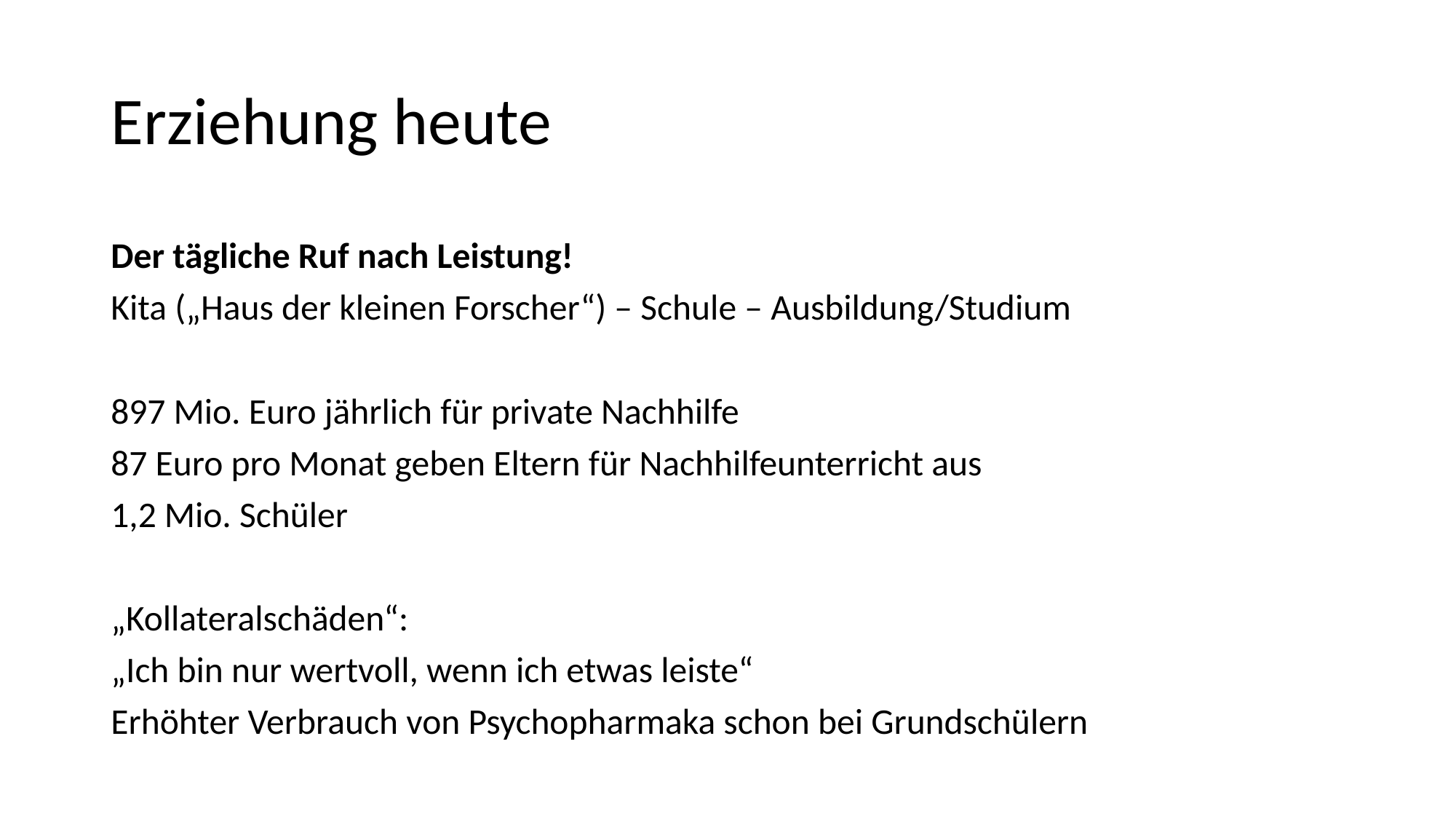

# Erziehung heute
Der tägliche Ruf nach Leistung!
Kita („Haus der kleinen Forscher“) – Schule – Ausbildung/Studium

897 Mio. Euro jährlich für private Nachhilfe
87 Euro pro Monat geben Eltern für Nachhilfeunterricht aus
1,2 Mio. Schüler

„Kollateralschäden“:
„Ich bin nur wertvoll, wenn ich etwas leiste“
Erhöhter Verbrauch von Psychopharmaka schon bei Grundschülern